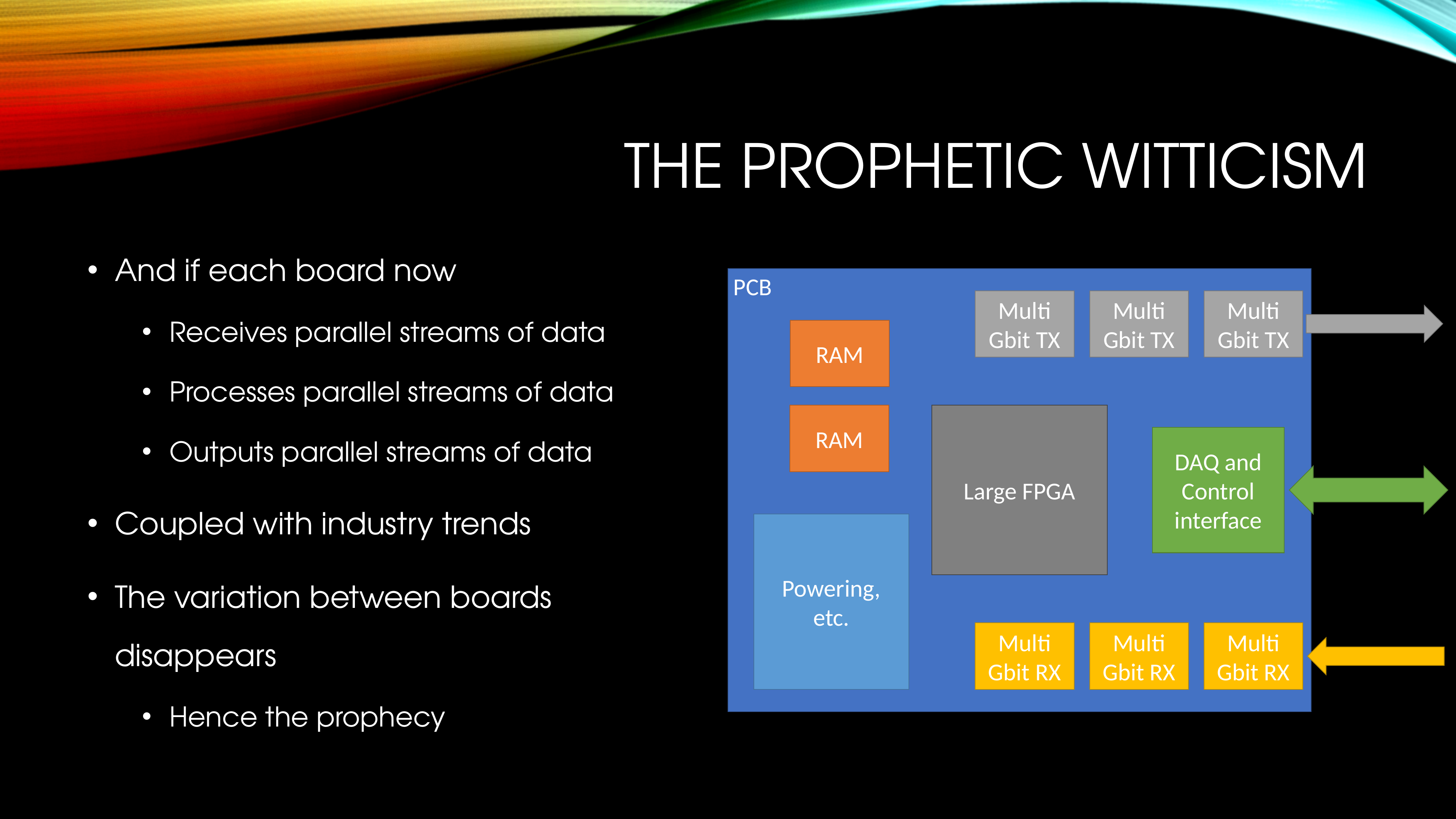

# The Prophetic Witticism
And if each board now
Receives parallel streams of data
Processes parallel streams of data
Outputs parallel streams of data
Coupled with industry trends
The variation between boards disappears
Hence the prophecy
PCB
Multi Gbit TX
Multi Gbit TX
Multi Gbit TX

RAM
Large FPGA
RAM
DAQ and Control interface

Powering,
etc.
Multi Gbit RX
Multi Gbit RX
Multi Gbit RX